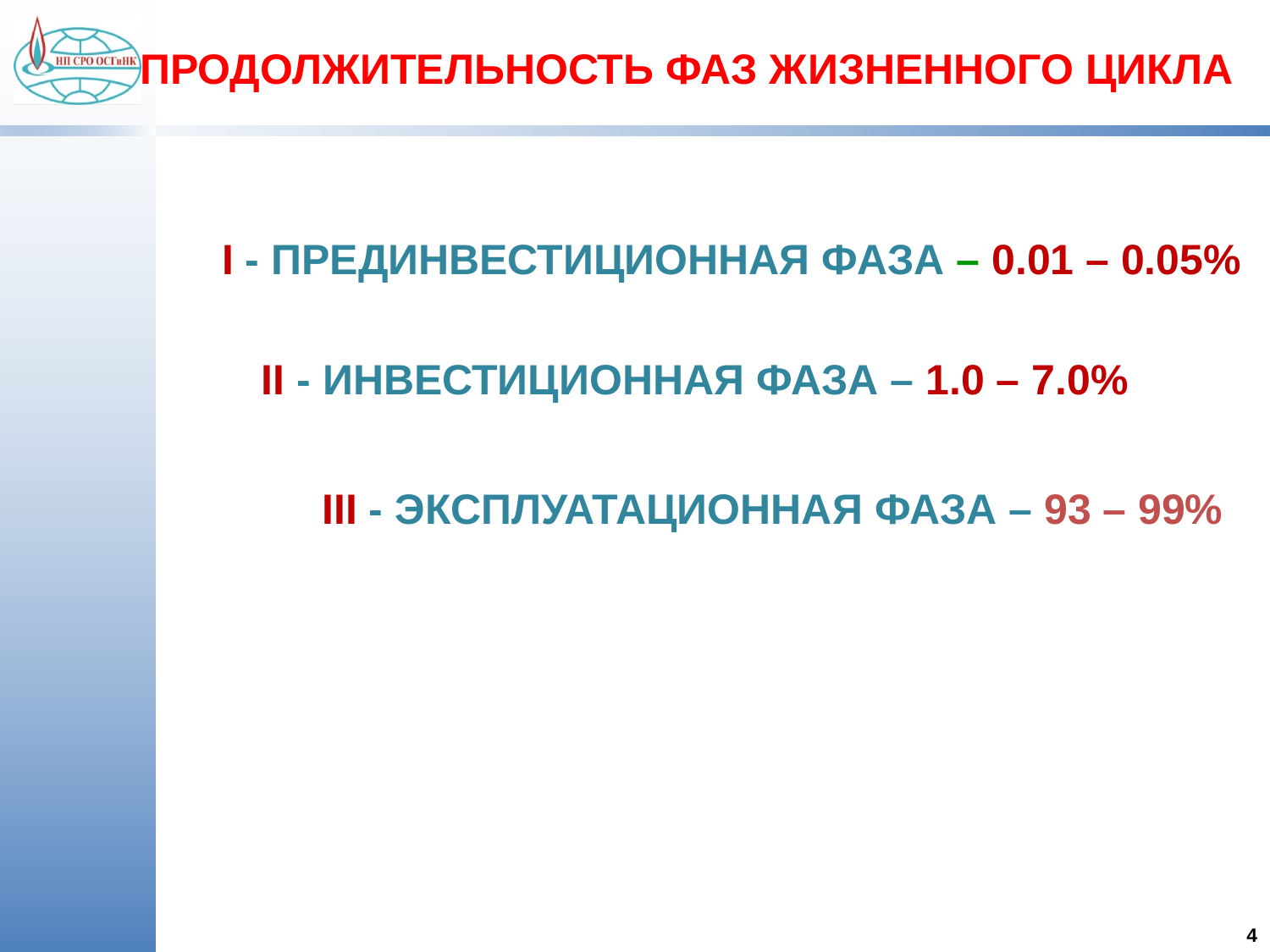

ПРОДОЛЖИТЕЛЬНОСТЬ ФАЗ ЖИЗНЕННОГО ЦИКЛА
I - ПРЕДИНВЕСТИЦИОННАЯ ФАЗА – 0.01 – 0.05%
II - ИНВЕСТИЦИОННАЯ ФАЗА – 1.0 – 7.0%
III - ЭКСПЛУАТАЦИОННАЯ ФАЗА – 93 – 99%